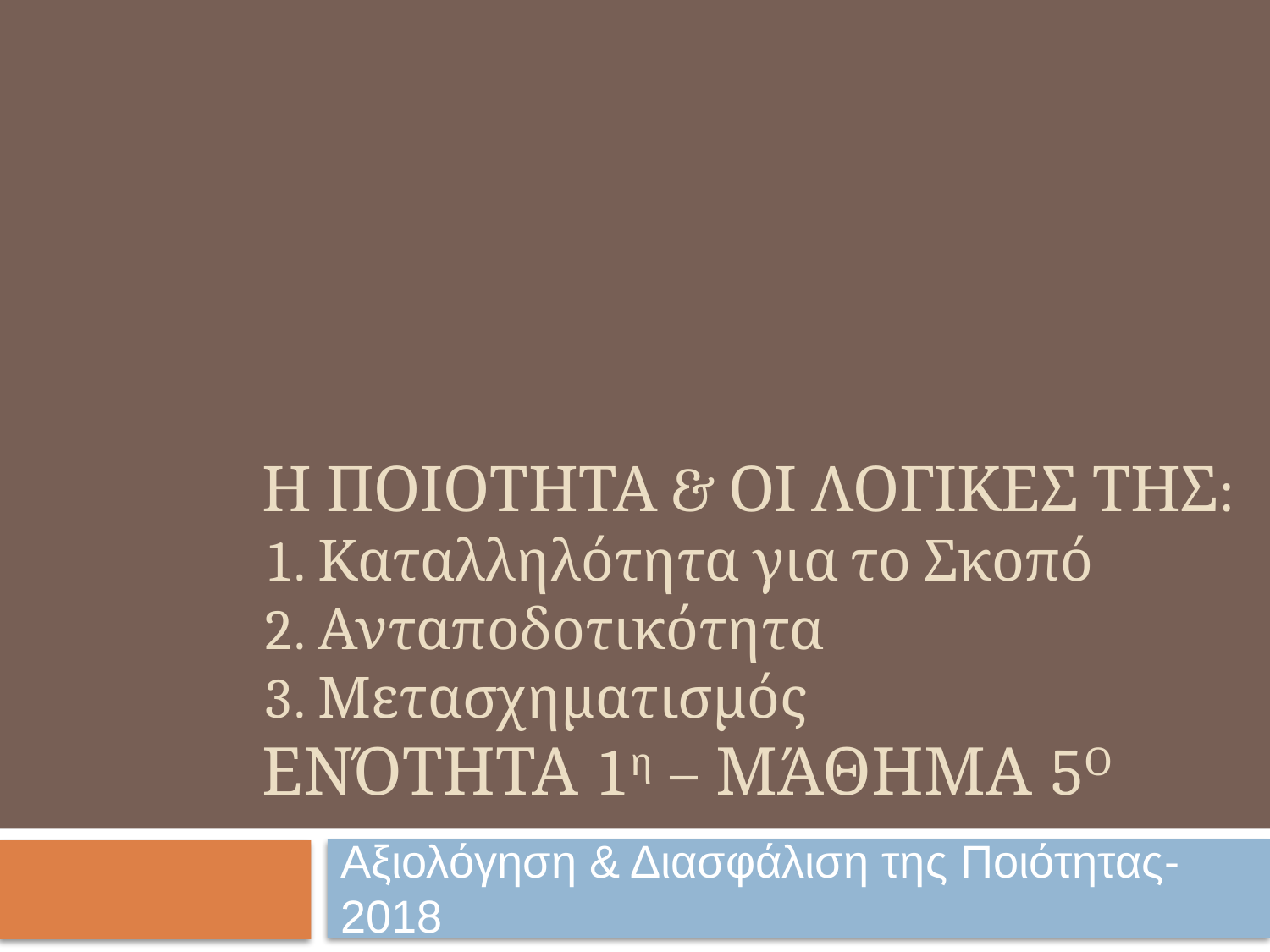

# Η ΠΟΙΟΤΗΤΑ & ΟΙ ΛΟΓΙΚΕΣ ΤΗΣ: 1. Καταλληλότητα για το Σκοπό 2. Ανταποδοτικότητα 3. Μετασχηματισμός Ενότητα 1η – Μάθημα 5ο
Αξιολόγηση & Διασφάλιση της Ποιότητας-2018